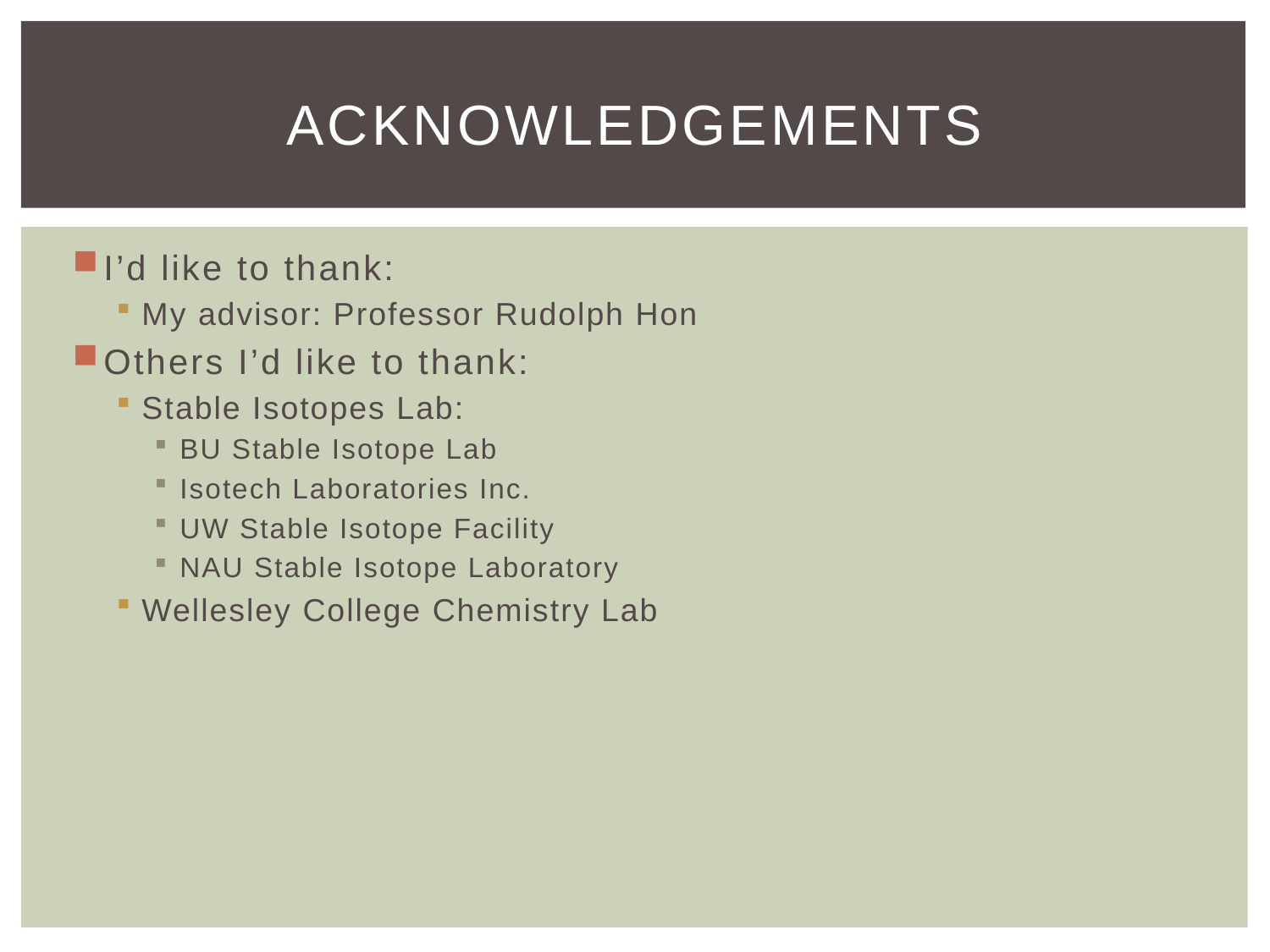

# Acknowledgements
I’d like to thank:
My advisor: Professor Rudolph Hon
Others I’d like to thank:
Stable Isotopes Lab:
BU Stable Isotope Lab
Isotech Laboratories Inc.
UW Stable Isotope Facility
NAU Stable Isotope Laboratory
Wellesley College Chemistry Lab